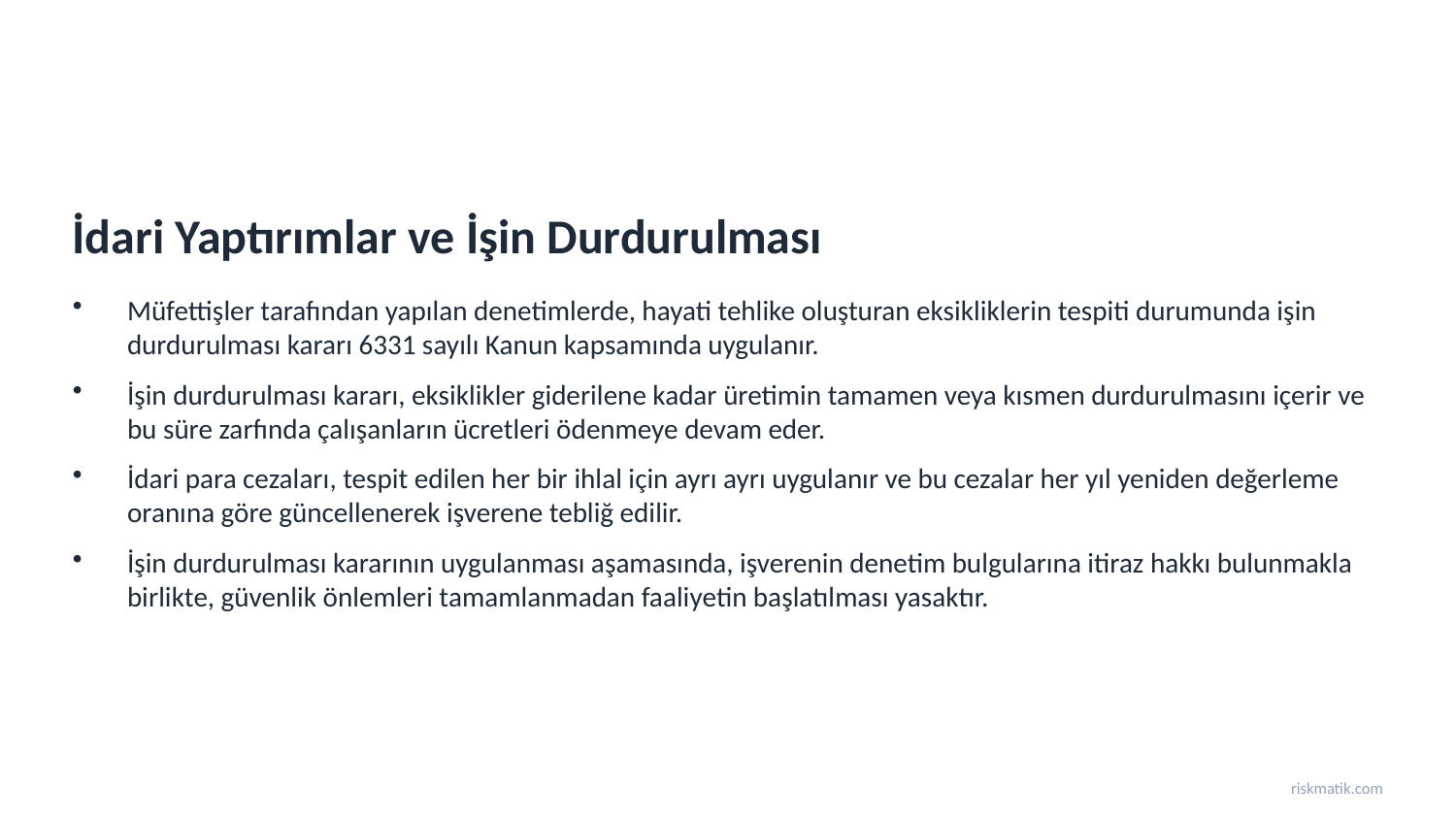

İdari Yaptırımlar ve İşin Durdurulması
Müfettişler tarafından yapılan denetimlerde, hayati tehlike oluşturan eksikliklerin tespiti durumunda işin durdurulması kararı 6331 sayılı Kanun kapsamında uygulanır.
İşin durdurulması kararı, eksiklikler giderilene kadar üretimin tamamen veya kısmen durdurulmasını içerir ve bu süre zarfında çalışanların ücretleri ödenmeye devam eder.
İdari para cezaları, tespit edilen her bir ihlal için ayrı ayrı uygulanır ve bu cezalar her yıl yeniden değerleme oranına göre güncellenerek işverene tebliğ edilir.
İşin durdurulması kararının uygulanması aşamasında, işverenin denetim bulgularına itiraz hakkı bulunmakla birlikte, güvenlik önlemleri tamamlanmadan faaliyetin başlatılması yasaktır.
riskmatik.com